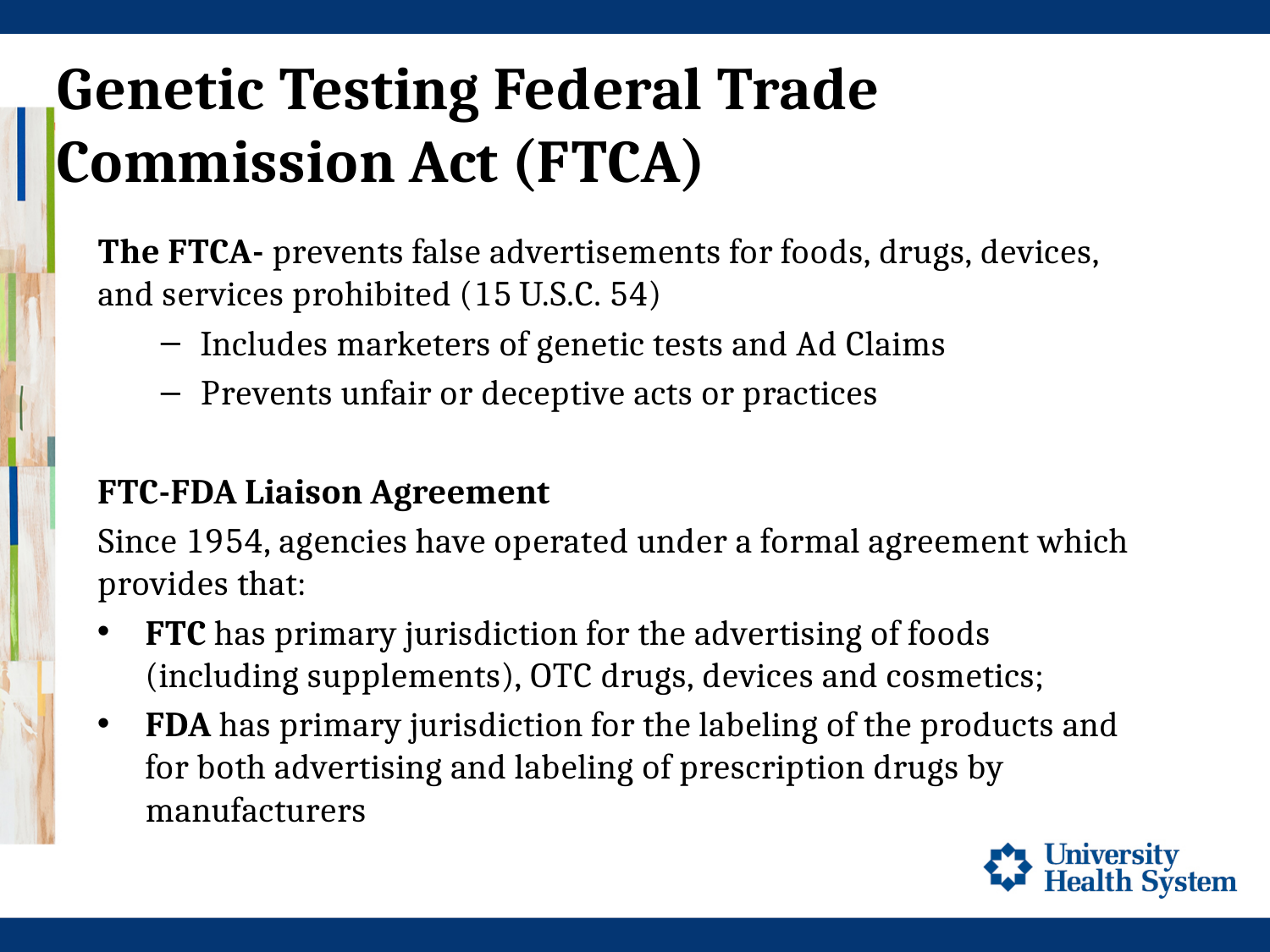

# Genetic Testing Federal Trade Commission Act (FTCA)
The FTCA- prevents false advertisements for foods, drugs, devices, and services prohibited (15 U.S.C. 54)
Includes marketers of genetic tests and Ad Claims
Prevents unfair or deceptive acts or practices

FTC-FDA Liaison Agreement
Since 1954, agencies have operated under a formal agreement which provides that:
FTC has primary jurisdiction for the advertising of foods (including supplements), OTC drugs, devices and cosmetics;
FDA has primary jurisdiction for the labeling of the products and for both advertising and labeling of prescription drugs by manufacturers